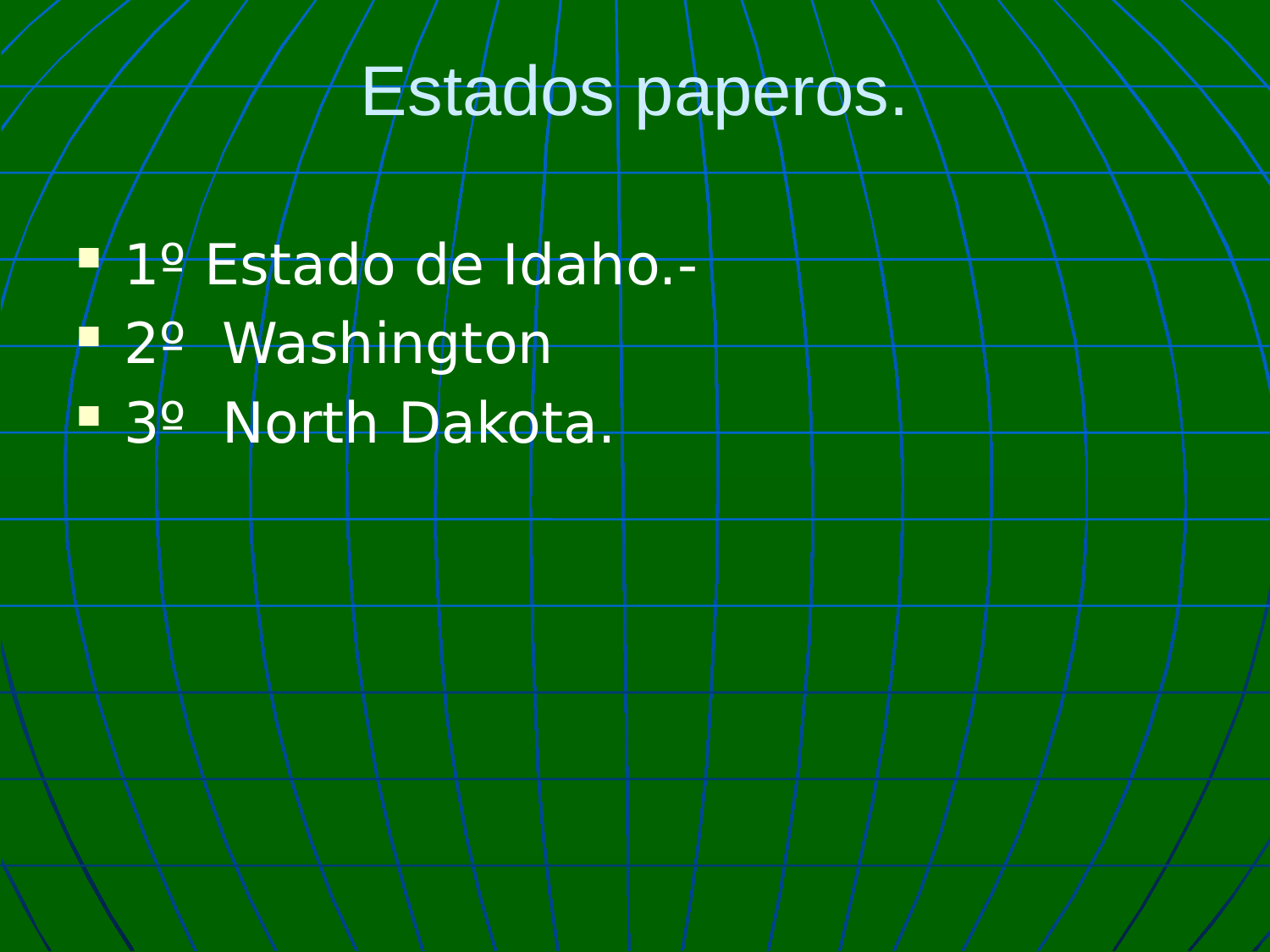

# Estados paperos.
1º Estado de Idaho.-
2º  Washington
3º  North Dakota.